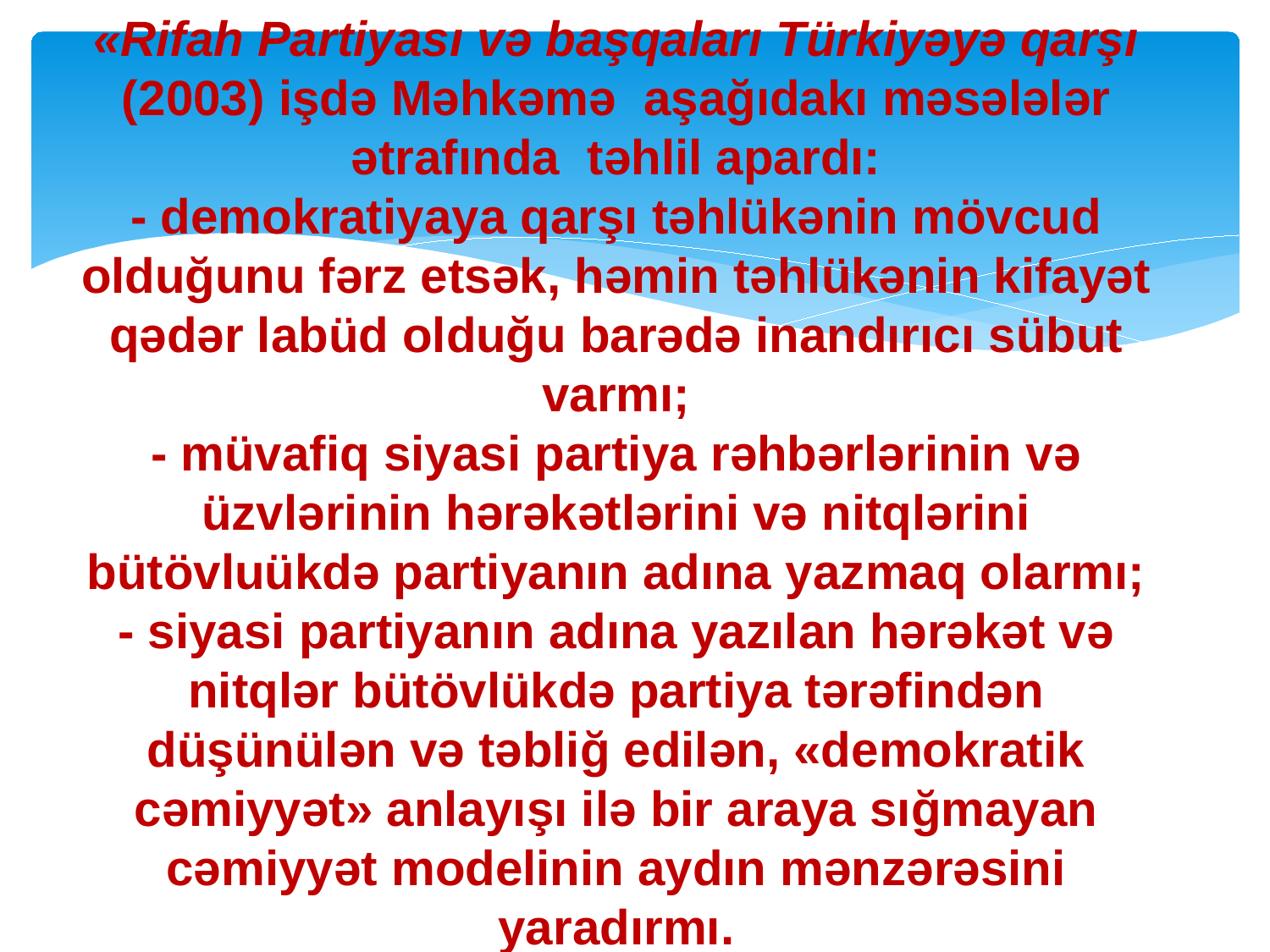

# «Rifah Partiyası və başqaları Türkiyəyə qarşı (2003) işdə Məhkəmə  aşağıdakı məsələlər ətrafında  təhlil apardı: - demokratiyaya qarşı təhlükənin mövcud olduğunu fərz etsək, həmin təhlükənin kifayət qədər labüd olduğu barədə inandırıcı sübut varmı; - müvafiq siyasi partiya rəhbərlərinin və üzvlərinin hərəkətlərini və nitqlərini bütövluükdə partiyanın adına yazmaq olarmı; - siyasi partiyanın adına yazılan hərəkət və nitqlər bütövlükdə partiya tərəfindən düşünülən və təbliğ edilən, «demokratik cəmiyyət» anlayışı ilə bir araya sığmayan cəmiyyət modelinin aydın mənzərəsini yaradırmı.